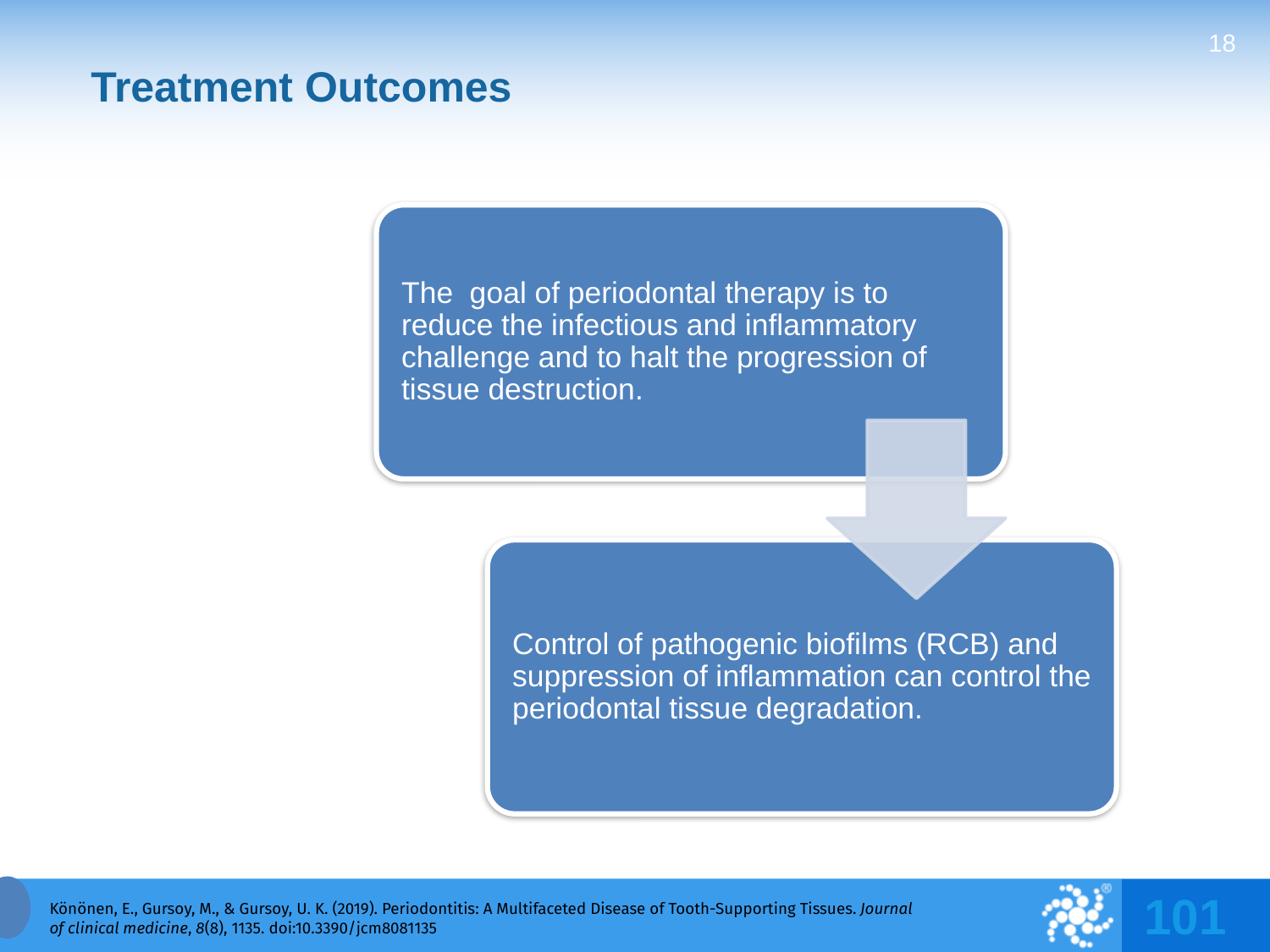

18
# Treatment Outcomes
The  goal of periodontal therapy is to reduce the infectious and inflammatory challenge and to halt the progression of  tissue destruction.
Control of pathogenic biofilms (RCB) and suppression of inflammation can control the periodontal tissue degradation.

Könönen, E., Gursoy, M., & Gursoy, U. K. (2019). Periodontitis: A Multifaceted Disease of Tooth-Supporting Tissues. Journal of clinical medicine, 8(8), 1135. doi:10.3390/jcm8081135